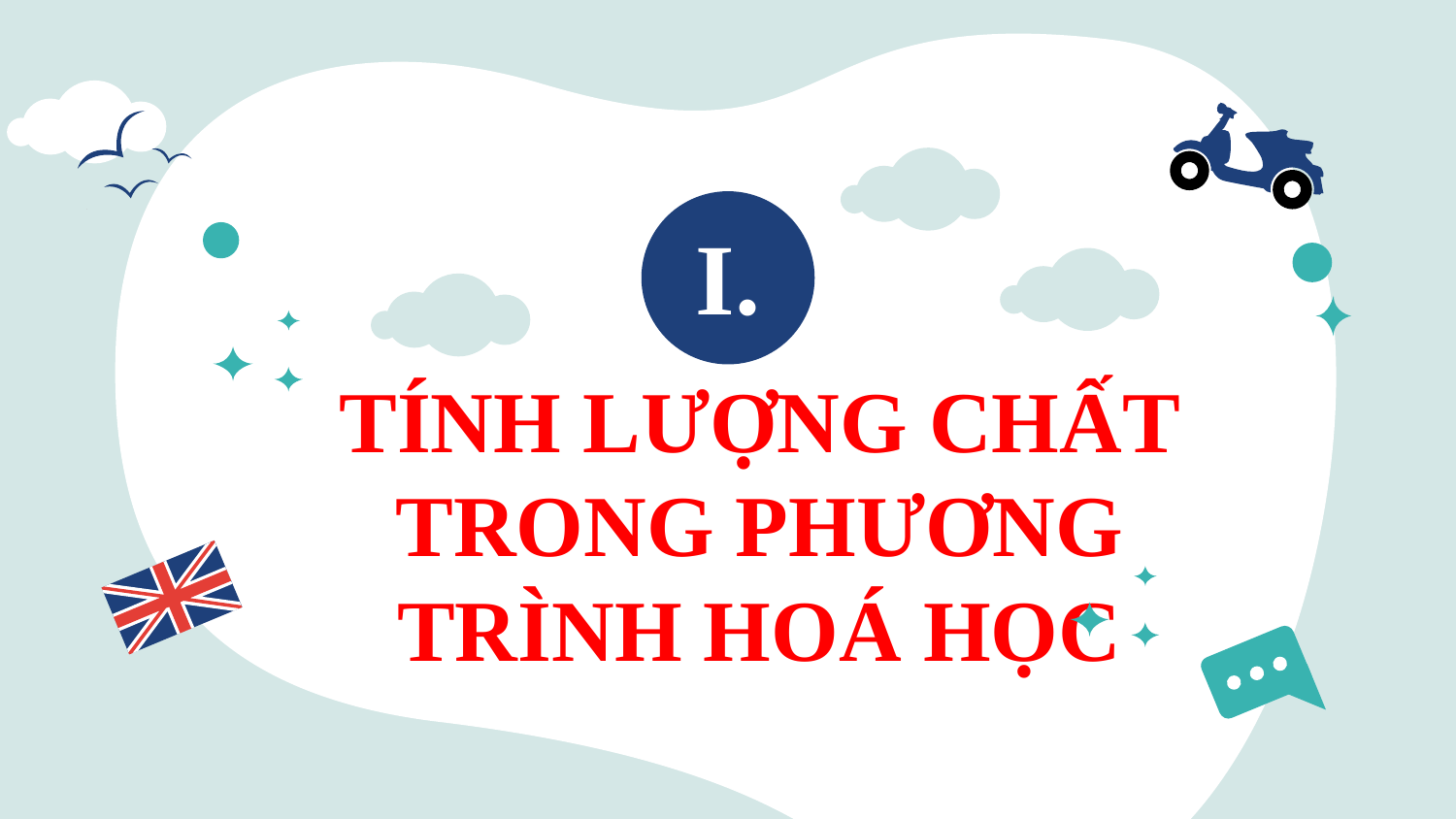

I.

# TÍNH LƯỢNG CHẤT TRONG PHƯƠNG TRÌNH HOÁ HỌC